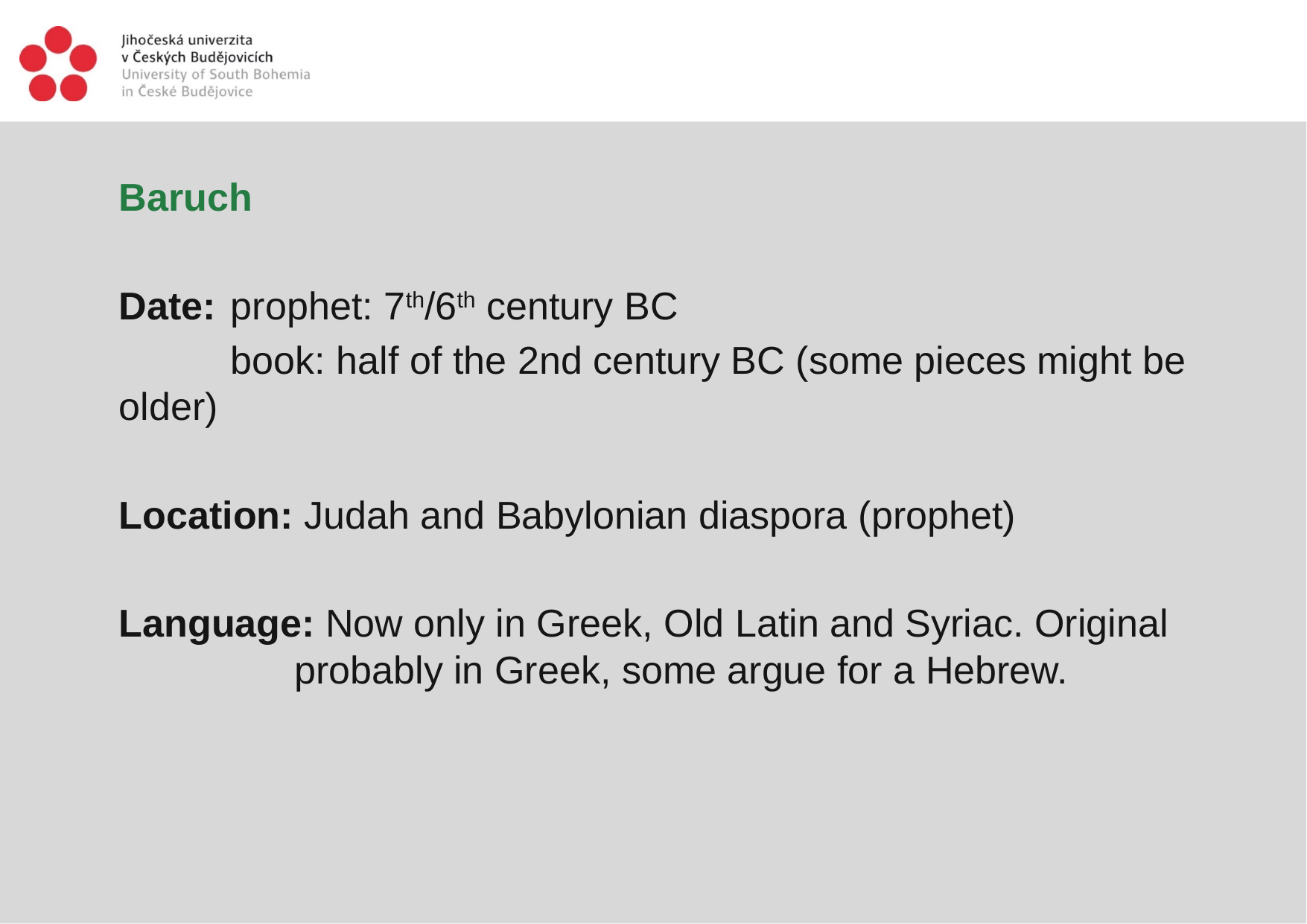

Baruch

Date:	prophet: 7th/6th century BC
	book: half of the 2nd century BC (some pieces might be older)

Location: Judah and Babylonian diaspora (prophet)

Language: Now only in Greek, Old Latin and Syriac. Original probably in Greek, some argue for a Hebrew.